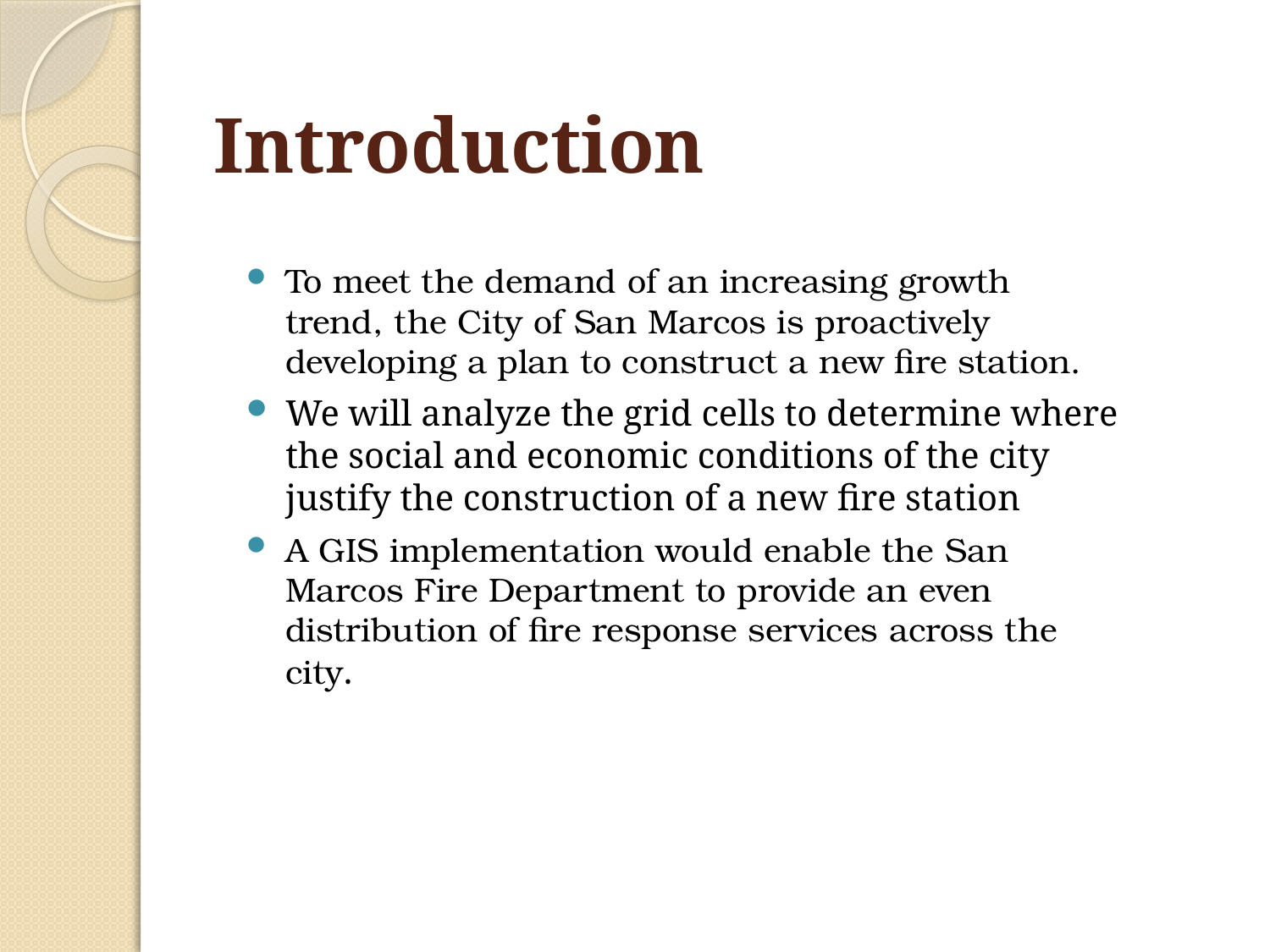

# Introduction
To meet the demand of an increasing growth trend, the City of San Marcos is proactively developing a plan to construct a new fire station.
We will analyze the grid cells to determine where the social and economic conditions of the city justify the construction of a new fire station
A GIS implementation would enable the San Marcos Fire Department to provide an even distribution of fire response services across the city.